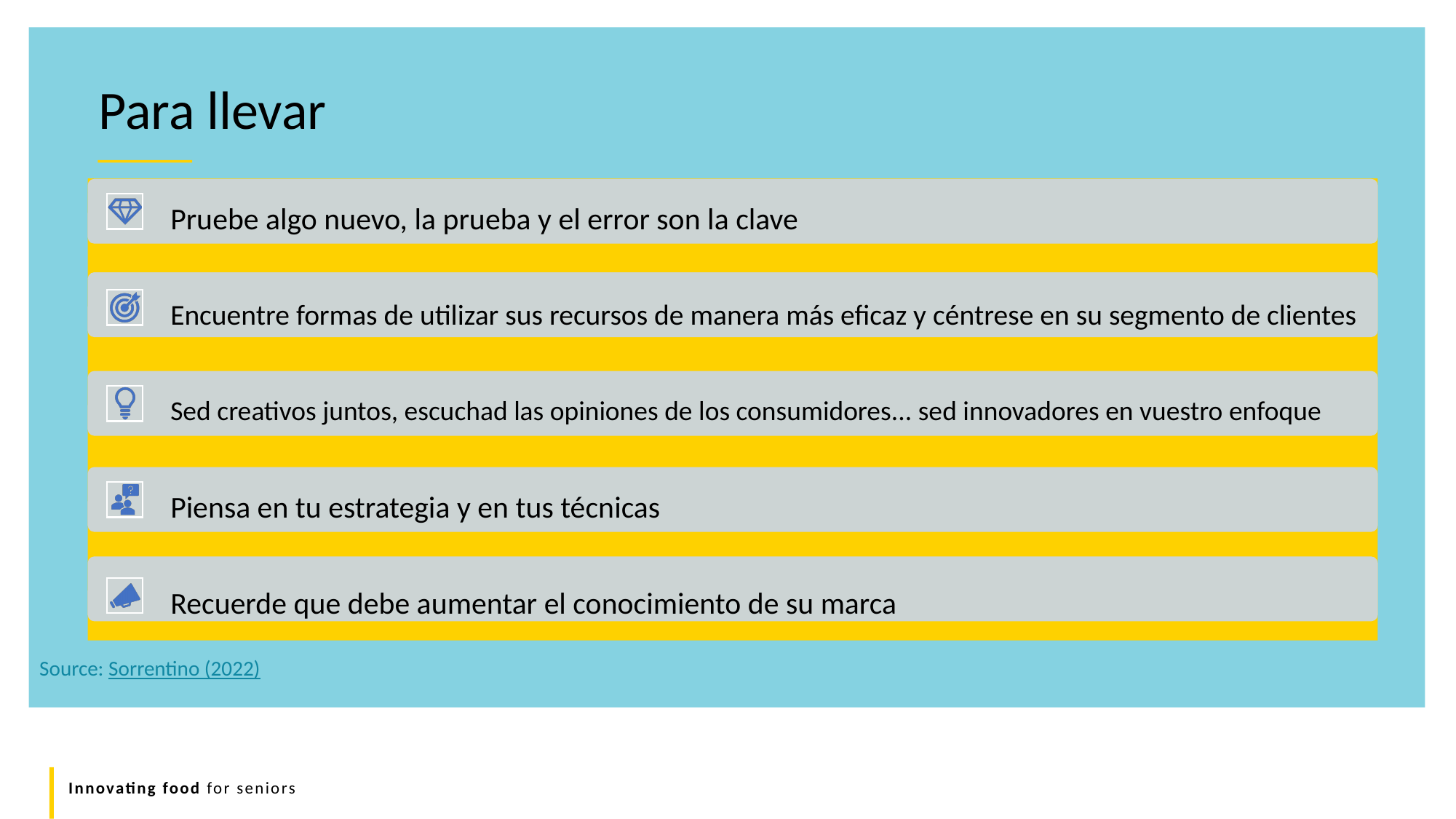

Para llevar
Pruebe algo nuevo, la prueba y el error son la clave
Encuentre formas de utilizar sus recursos de manera más eficaz y céntrese en su segmento de clientes
Sed creativos juntos, escuchad las opiniones de los consumidores... sed innovadores en vuestro enfoque
Piensa en tu estrategia y en tus técnicas
Recuerde que debe aumentar el conocimiento de su marca
Source: Sorrentino (2022)